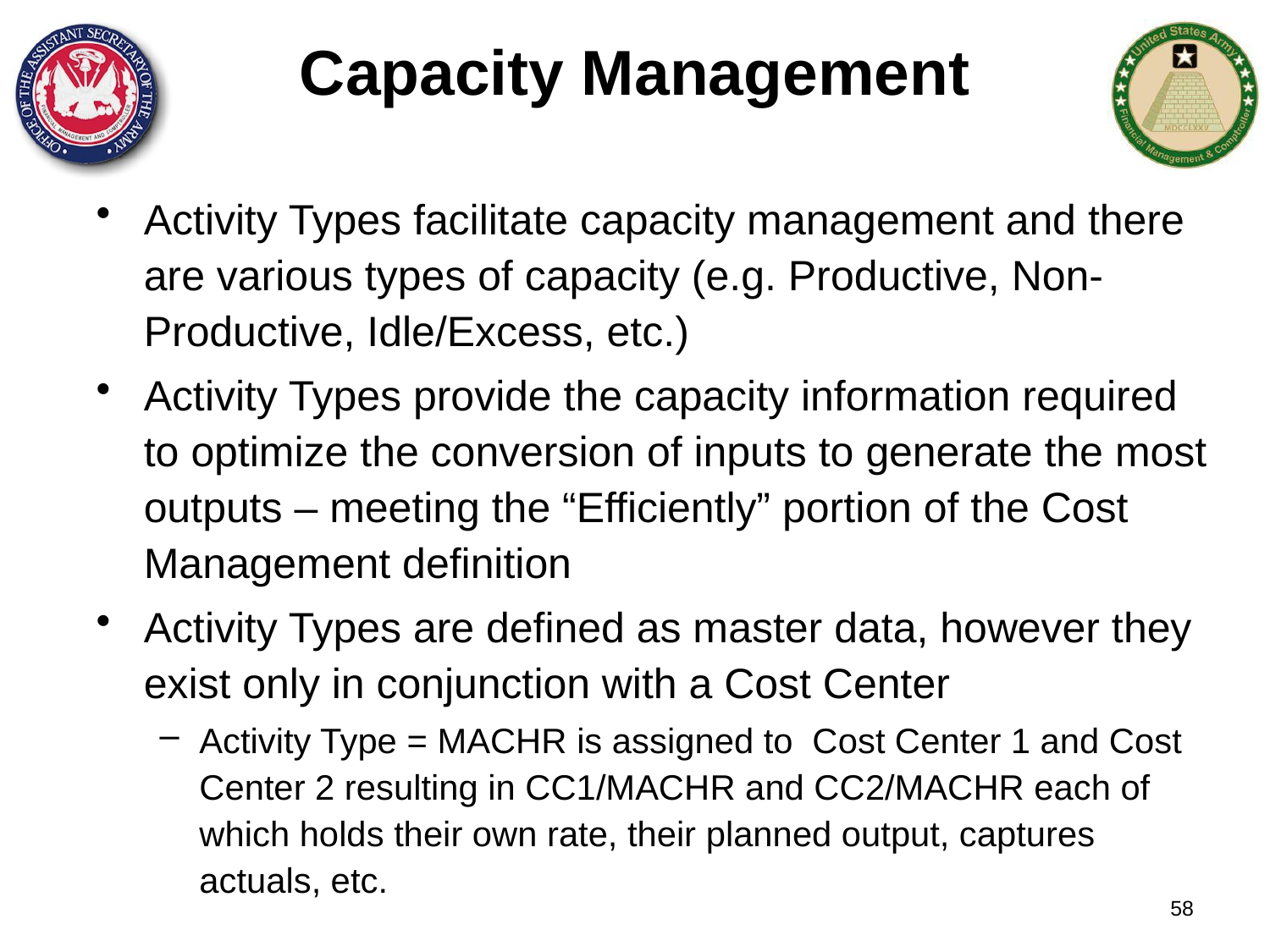

Capacity Management
Activity Types facilitate capacity management and there are various types of capacity (e.g. Productive, Non-Productive, Idle/Excess, etc.)
Activity Types provide the capacity information required to optimize the conversion of inputs to generate the most outputs – meeting the “Efficiently” portion of the Cost Management definition
Activity Types are defined as master data, however they exist only in conjunction with a Cost Center
Activity Type = MACHR is assigned to  Cost Center 1 and Cost Center 2 resulting in CC1/MACHR and CC2/MACHR each of which holds their own rate, their planned output, captures actuals, etc.